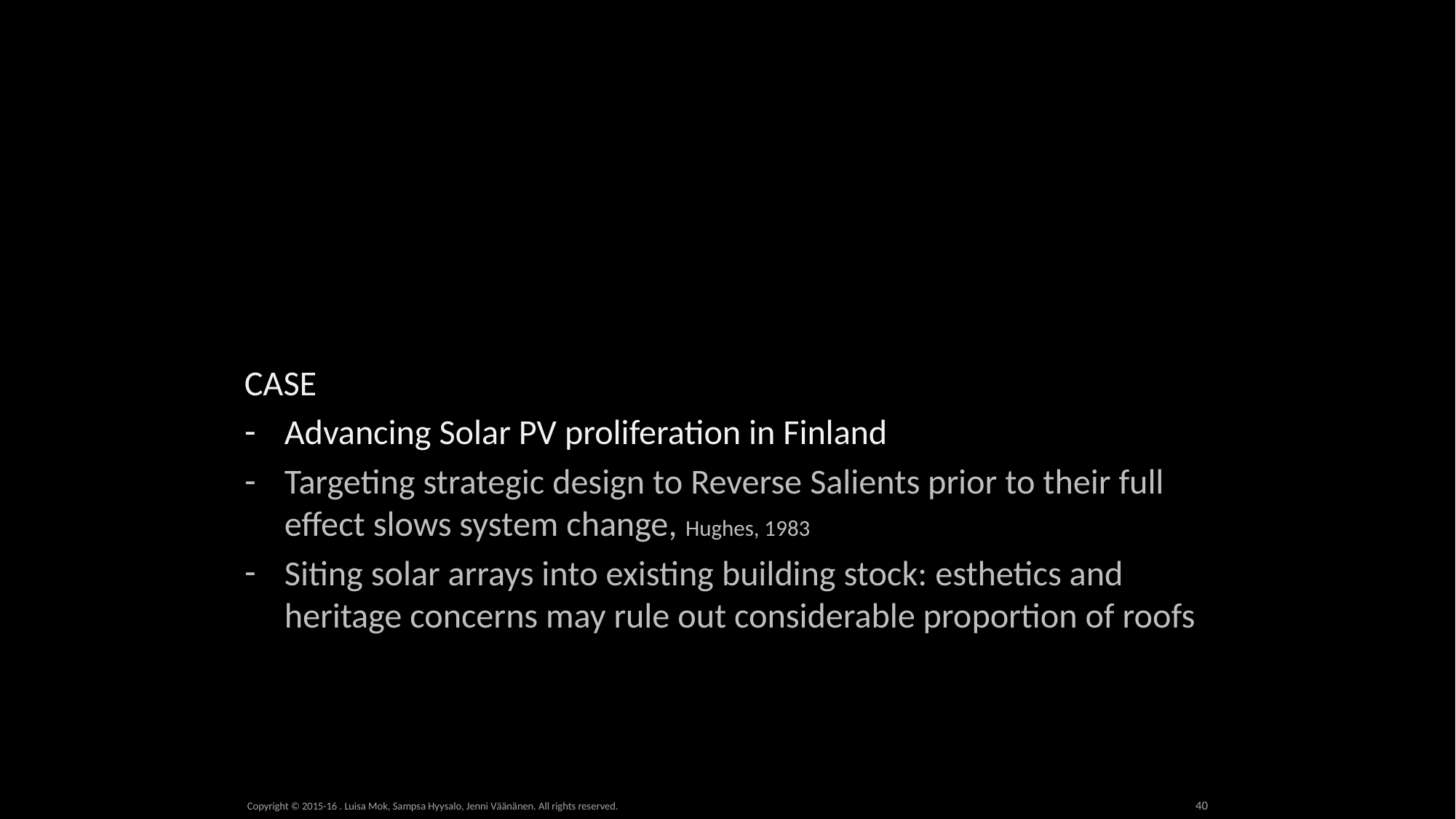

CASE
Advancing Solar PV proliferation in Finland
Targeting strategic design to Reverse Salients prior to their full effect slows system change, Hughes, 1983
Siting solar arrays into existing building stock: esthetics and heritage concerns may rule out considerable proportion of roofs
Copyright © 2015-16 . Luisa Mok, Sampsa Hyysalo, Jenni Väänänen. All rights reserved.
40